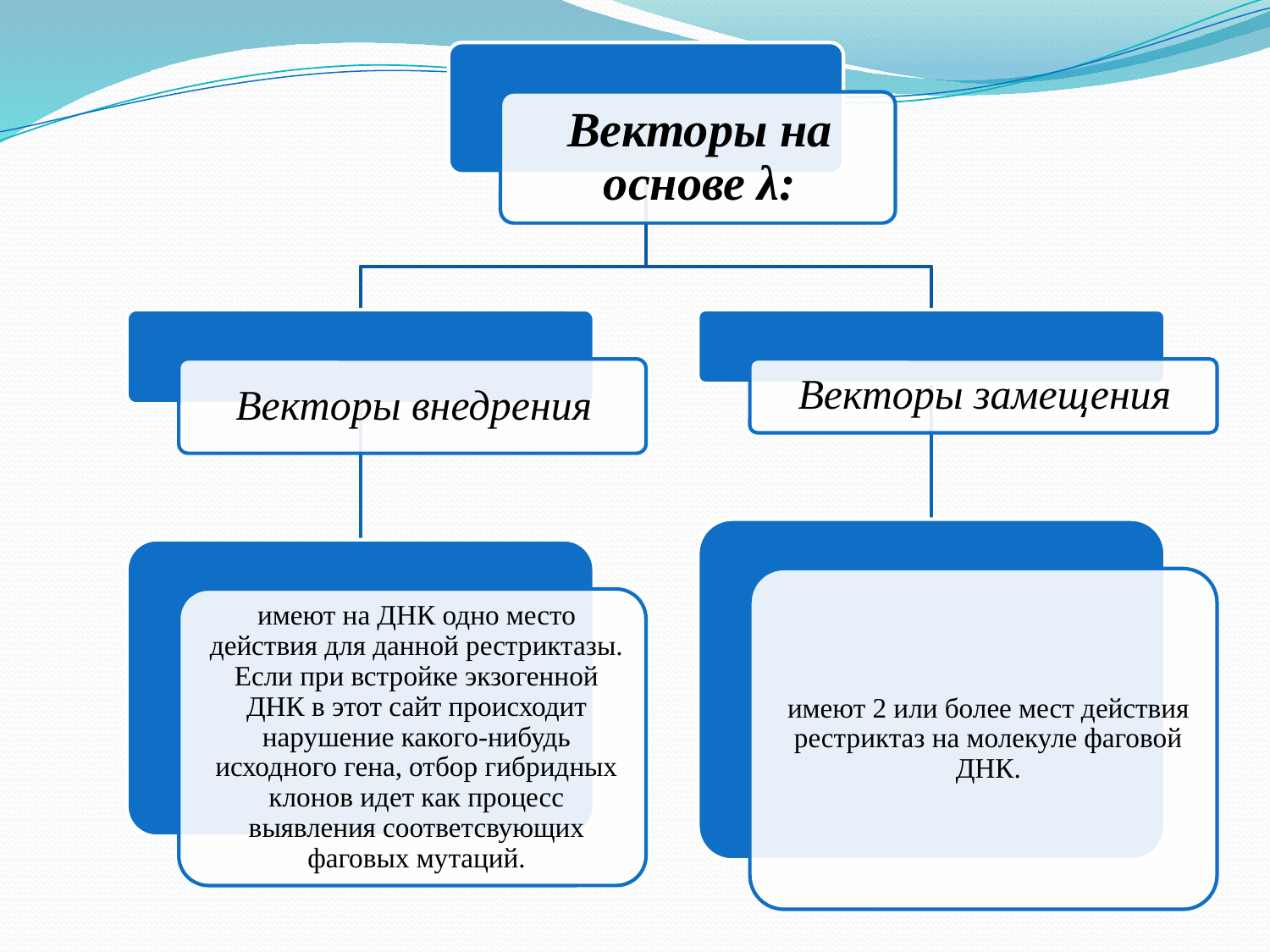

Векторы на основе λ:
Векторы внедрения
имеют на ДНК одно место действия для данной рестриктазы. Если при встройке экзогенной ДНК в этот сайт происходит нарушение какого-нибудь исходного гена, отбор гибридных клонов идет как процесс выявления соответсвующих фаговых мутаций.
Векторы замещения
имеют 2 или более мест действия рестриктаз на молекуле фаговой ДНК.